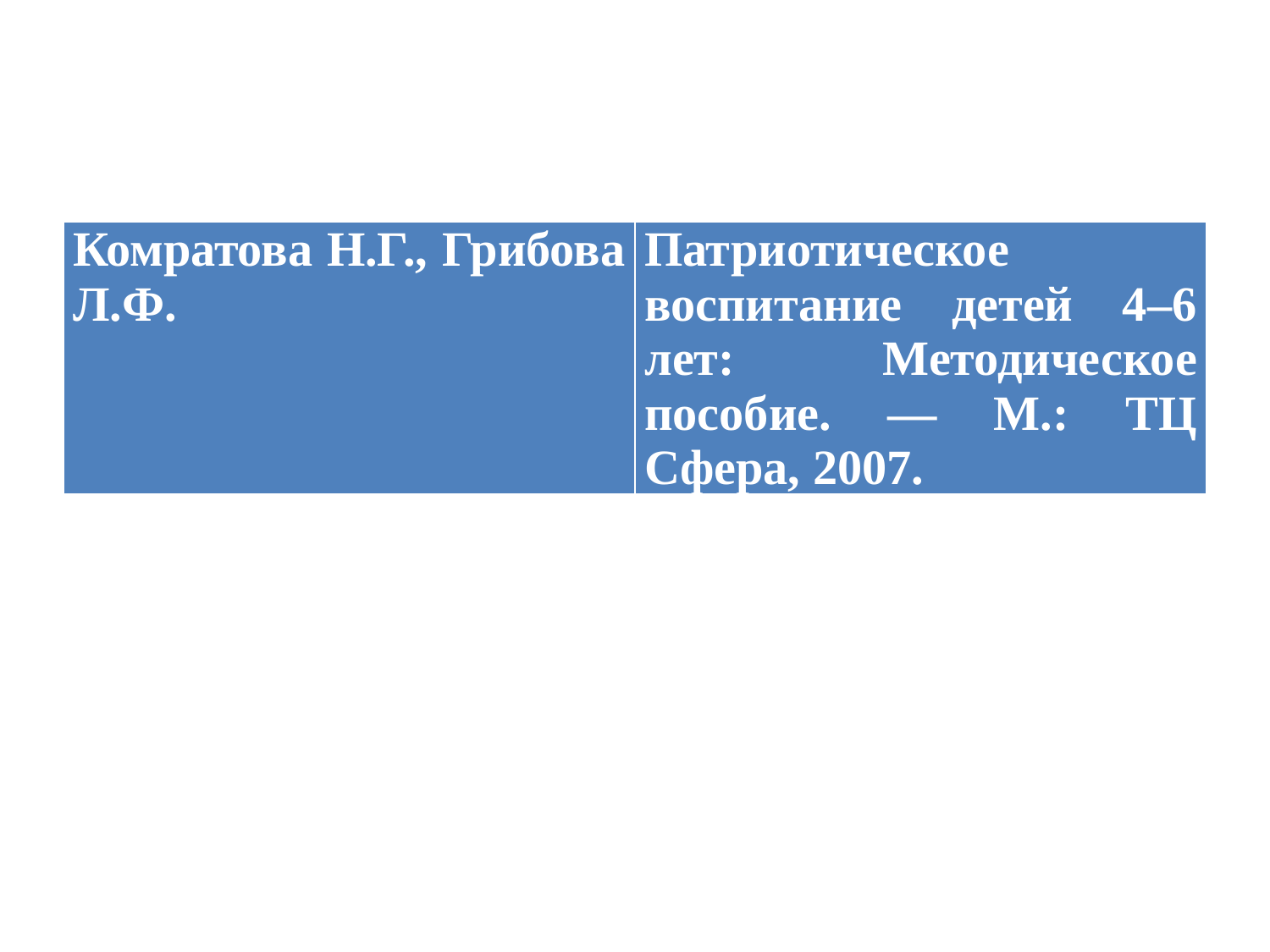

#
| Комратова Н.Г., Грибова Л.Ф. | Патриотическое воспитание детей 4–6 лет: Методическое пособие. — М.: ТЦ Сфера, 2007. |
| --- | --- |